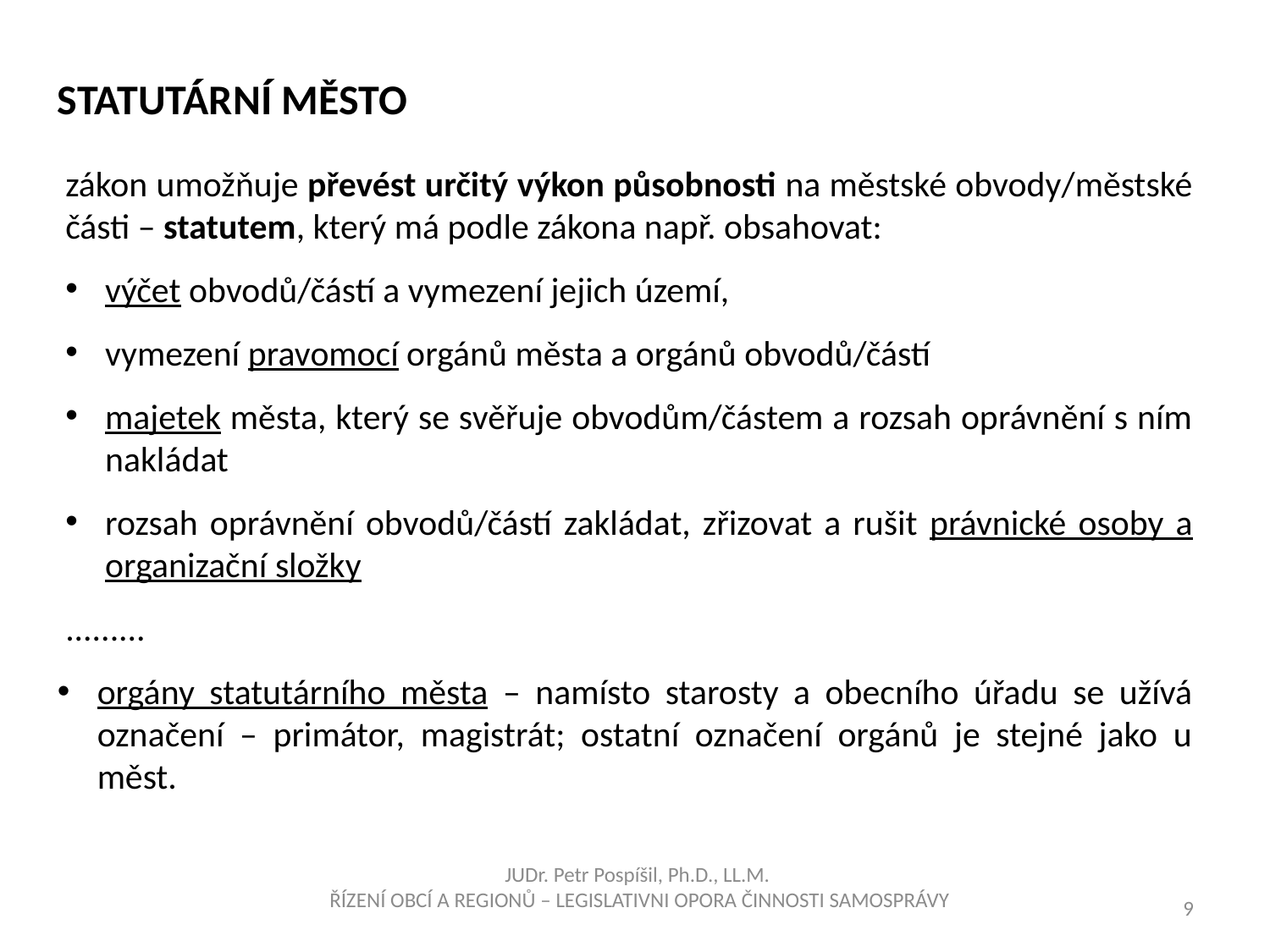

Statutární město

zákon umožňuje převést určitý výkon působnosti na městské obvody/městské části – statutem, který má podle zákona např. obsahovat:

výčet obvodů/částí a vymezení jejich území,

vymezení pravomocí orgánů města a orgánů obvodů/částí

majetek města, který se svěřuje obvodům/částem a rozsah oprávnění s ním nakládat

rozsah oprávnění obvodů/částí zakládat, zřizovat a rušit právnické osoby a organizační složky

.........

orgány statutárního města – namísto starosty a obecního úřadu se užívá označení – primátor, magistrát; ostatní označení orgánů je stejné jako u měst.
JUDr. Petr Pospíšil, Ph.D., LL.M.
ŘÍZENÍ OBCÍ A REGIONŮ – LEGISLATIVNI OPORA ČINNOSTI SAMOSPRÁVY

9